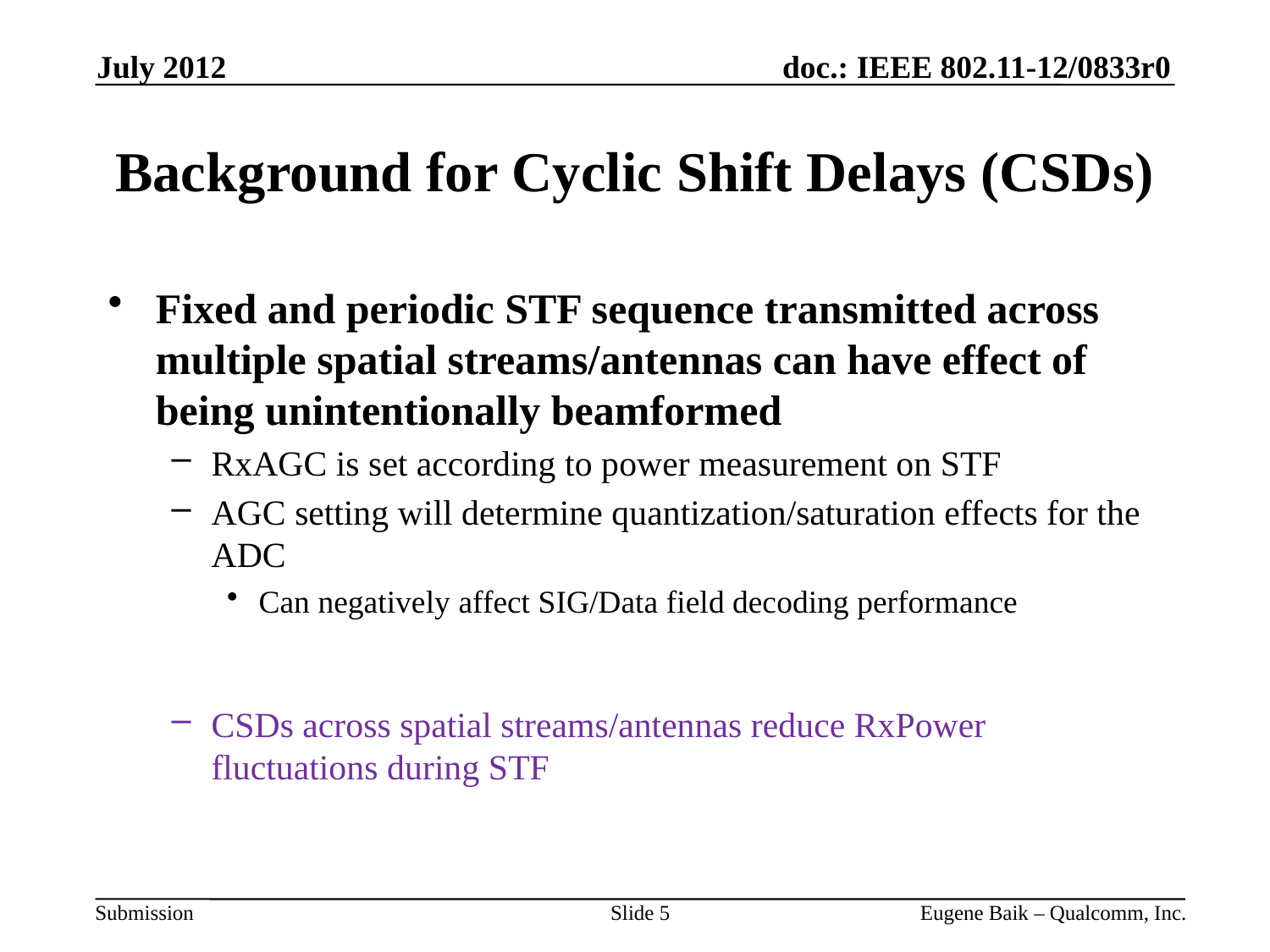

July 2012
# Background for Cyclic Shift Delays (CSDs)
Fixed and periodic STF sequence transmitted across multiple spatial streams/antennas can have effect of being unintentionally beamformed
RxAGC is set according to power measurement on STF
AGC setting will determine quantization/saturation effects for the ADC
Can negatively affect SIG/Data field decoding performance

CSDs across spatial streams/antennas reduce RxPower fluctuations during STF

Slide 5
Eugene Baik – Qualcomm, Inc.